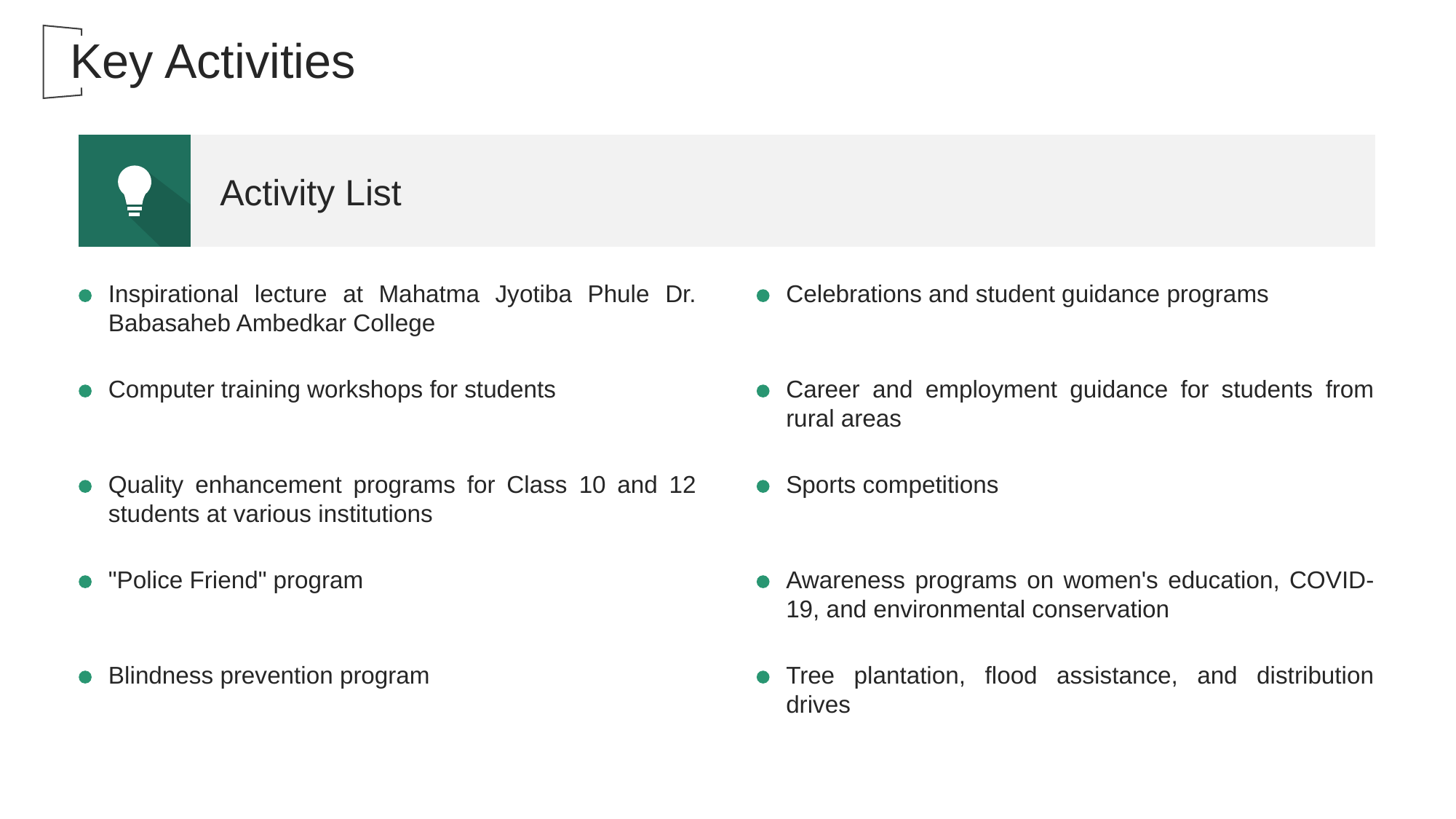

Key Activities

Activity List

Inspirational lecture at Mahatma Jyotiba Phule Dr. Babasaheb Ambedkar College
Celebrations and student guidance programs

Computer training workshops for students
Career and employment guidance for students from rural areas

Quality enhancement programs for Class 10 and 12 students at various institutions
Sports competitions

"Police Friend" program
Awareness programs on women's education, COVID- 19, and environmental conservation

Blindness prevention program
Tree plantation, flood assistance, and distribution drives